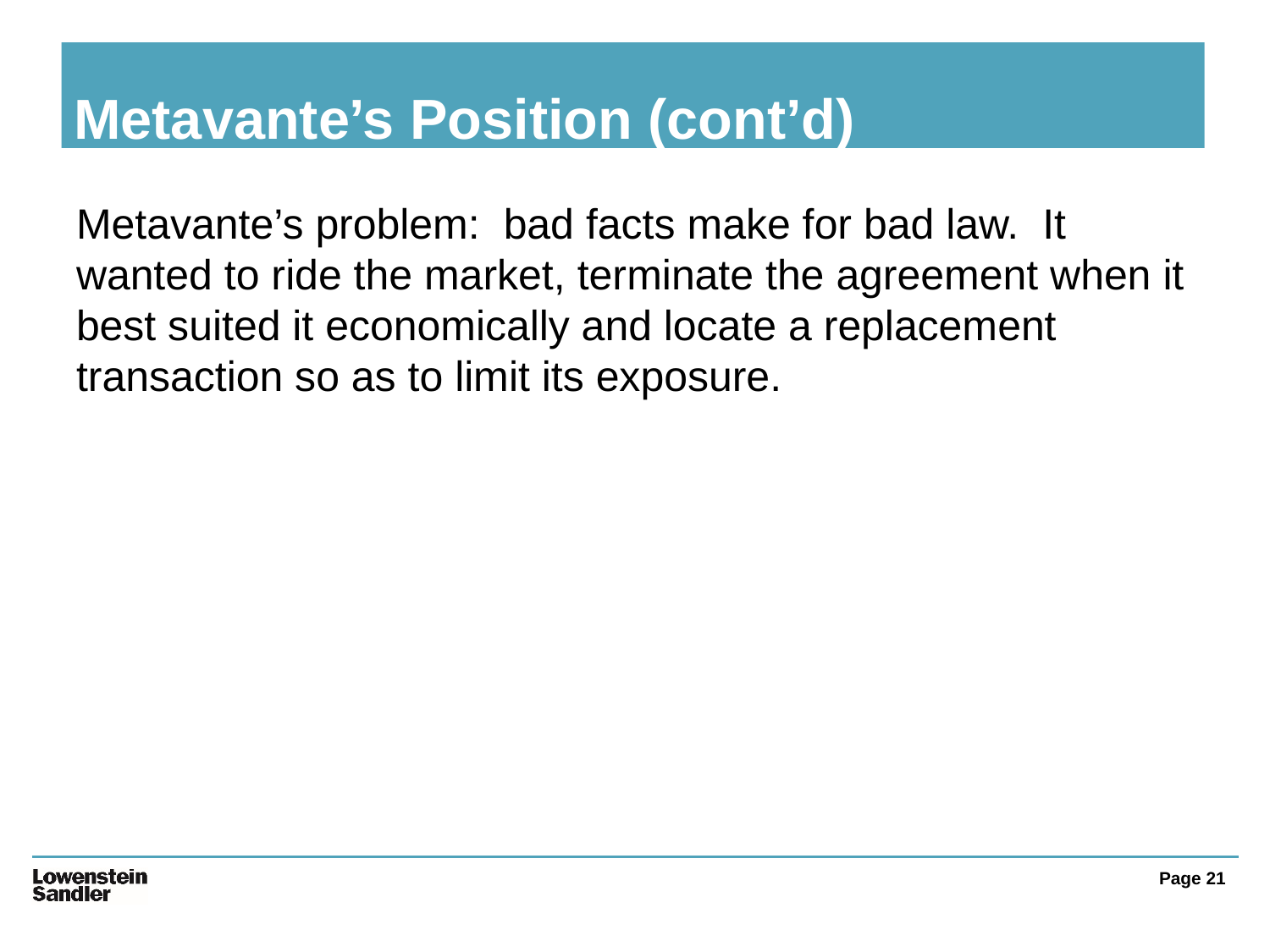

# Metavante’s Position (cont’d)
Metavante’s problem:  bad facts make for bad law.  It wanted to ride the market, terminate the agreement when it best suited it economically and locate a replacement transaction so as to limit its exposure.

Page 21